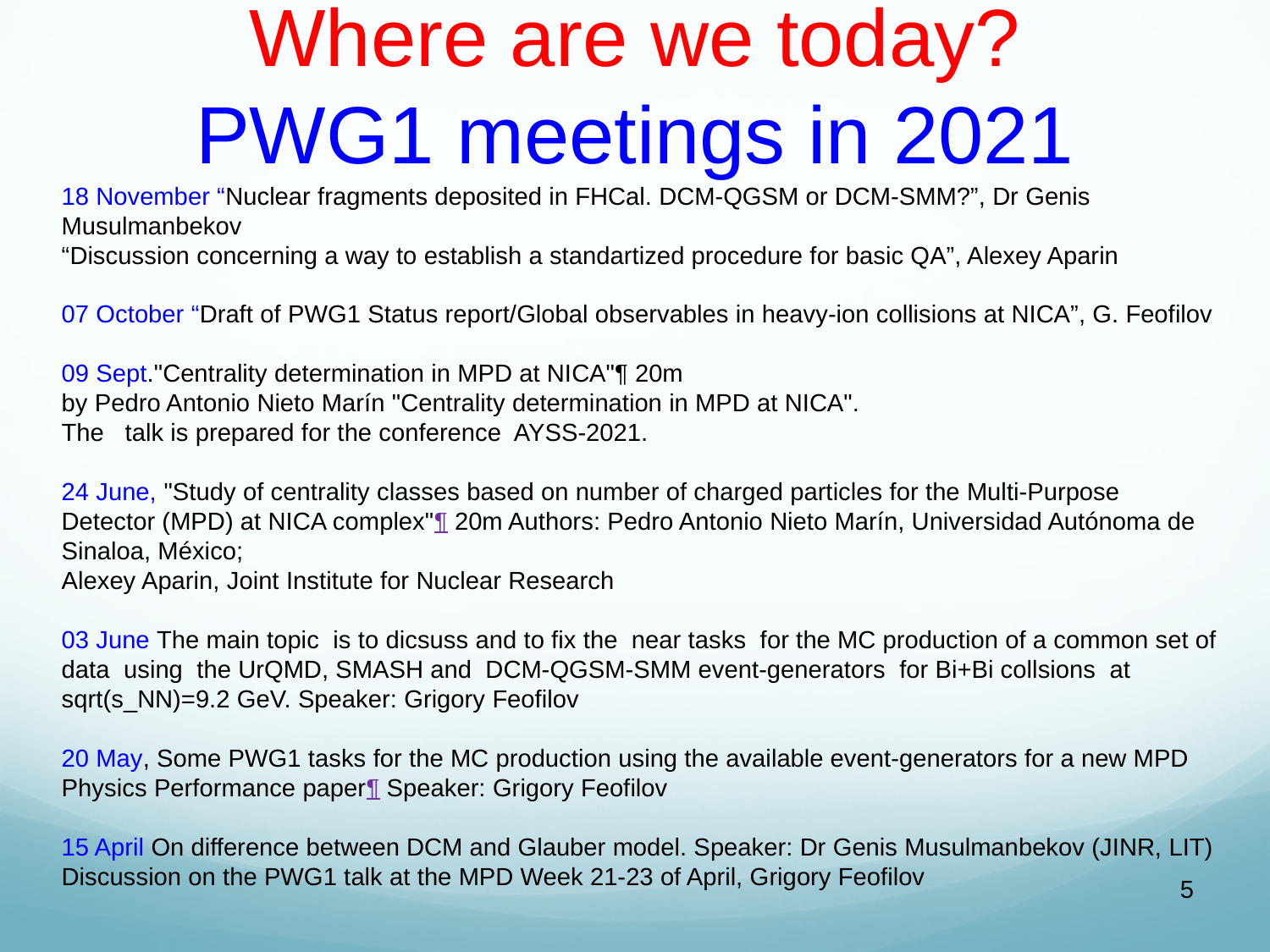

# Where are we today? PWG1 meetings in 2021
18 November “Nuclear fragments deposited in FHCal. DCM-QGSM or DCM-SMM?”, Dr Genis Musulmanbekov
“Discussion concerning a way to establish a standartized procedure for basic QA”, Alexey Aparin

07 October “Draft of PWG1 Status report/Global observables in heavy-ion collisions at NICA”, G. Feofilov

09 Sept."Centrality determination in MPD at NICA"¶ 20m
by Pedro Antonio Nieto Marín "Centrality determination in MPD at NICA".
The   talk is prepared for the conference  AYSS-2021.

24 June, "Study of centrality classes based on number of charged particles for the Multi-Purpose Detector (MPD) at NICA complex"¶ 20m Authors: Pedro Antonio Nieto Marín, Universidad Autónoma de Sinaloa, México;
Alexey Aparin, Joint Institute for Nuclear Research

03 June The main topic  is to dicsuss and to fix the  near tasks  for the MC production of a common set of data  using  the UrQMD, SMASH and  DCM-QGSM-SMM event-generators  for Bi+Bi collsions  at sqrt(s_NN)=9.2 GeV. Speaker: Grigory Feofilov

20 May, Some PWG1 tasks for the MC production using the available event-generators for a new MPD Physics Performance paper¶ Speaker: Grigory Feofilov

15 April On difference between DCM and Glauber model. Speaker: Dr Genis Musulmanbekov (JINR, LIT)
Discussion on the PWG1 talk at the MPD Week 21-23 of April, Grigory Feofilov

5